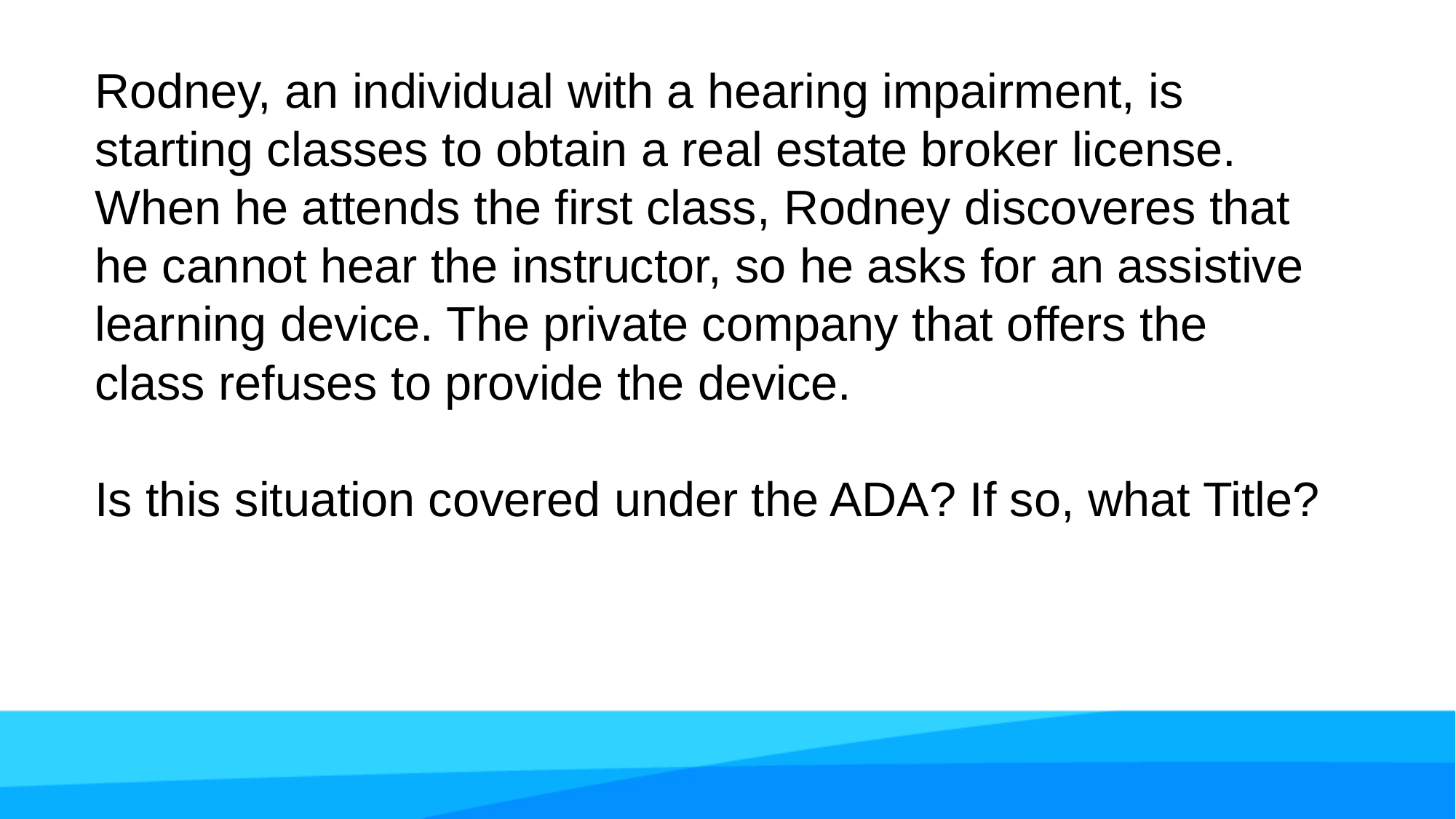

Rodney, an individual with a hearing impairment, is starting classes to obtain a real estate broker license. When he attends the first class, Rodney discoveres that he cannot hear the instructor, so he asks for an assistive learning device. The private company that offers the class refuses to provide the device.

Is this situation covered under the ADA? If so, what Title?